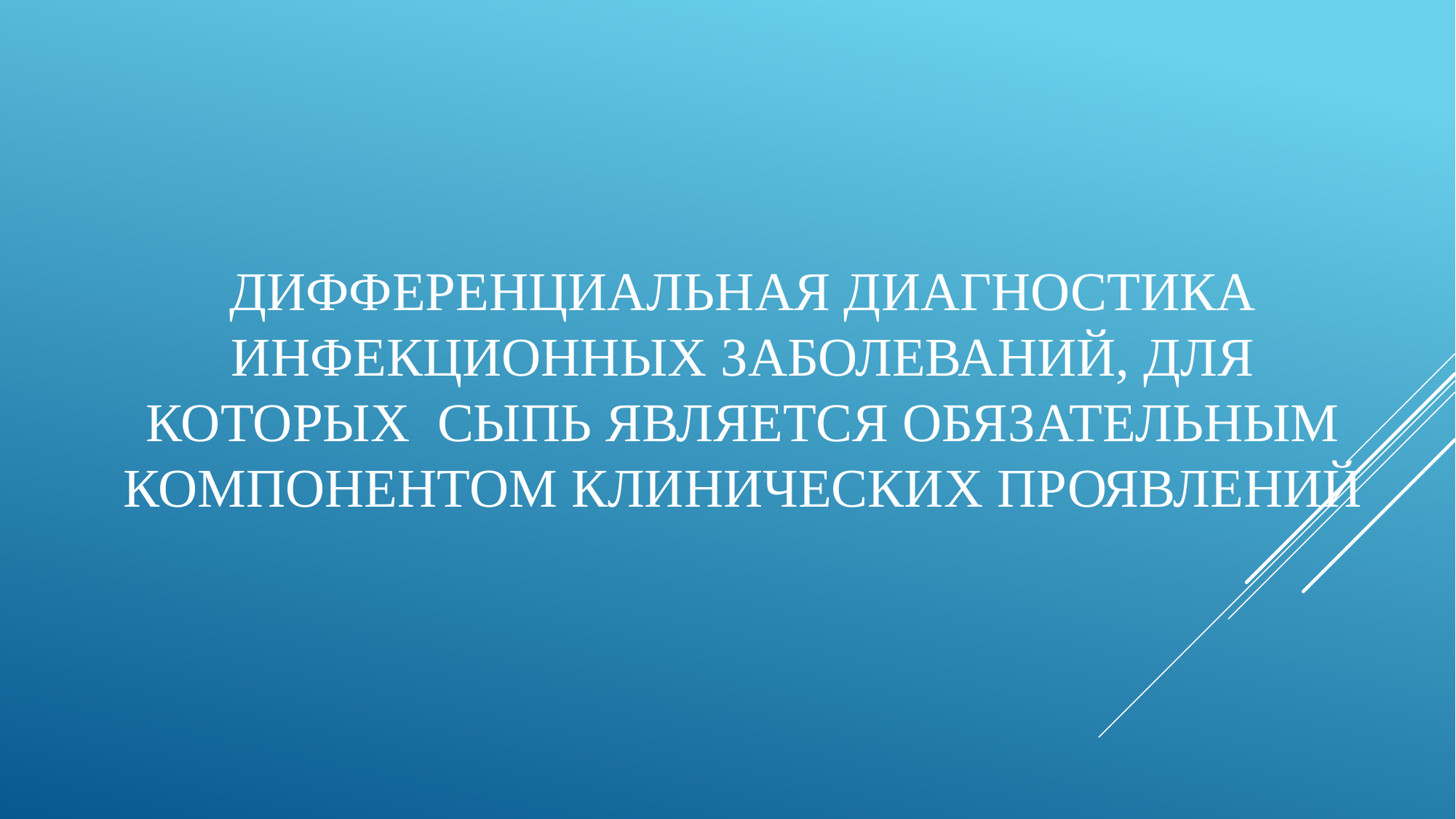

# Дифференциальная диагностика инфекционных заболеваний, для которых  сыпь является обязательным компонентом клинических проявлений